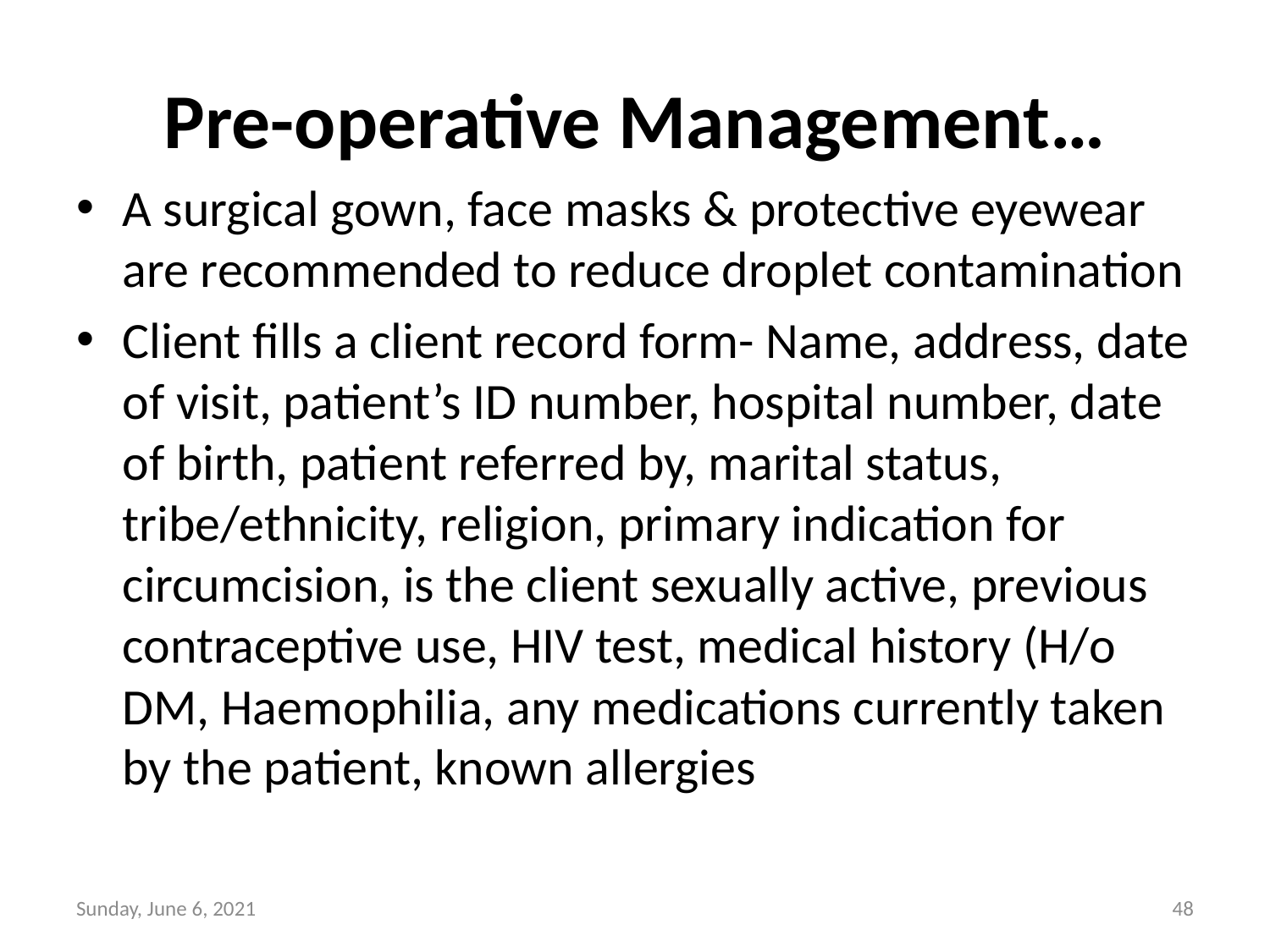

# Pre-operative Management…
A surgical gown, face masks & protective eyewear are recommended to reduce droplet contamination
Client fills a client record form- Name, address, date of visit, patient’s ID number, hospital number, date of birth, patient referred by, marital status, tribe/ethnicity, religion, primary indication for circumcision, is the client sexually active, previous contraceptive use, HIV test, medical history (H/o DM, Haemophilia, any medications currently taken by the patient, known allergies
Sunday, June 6, 2021
48